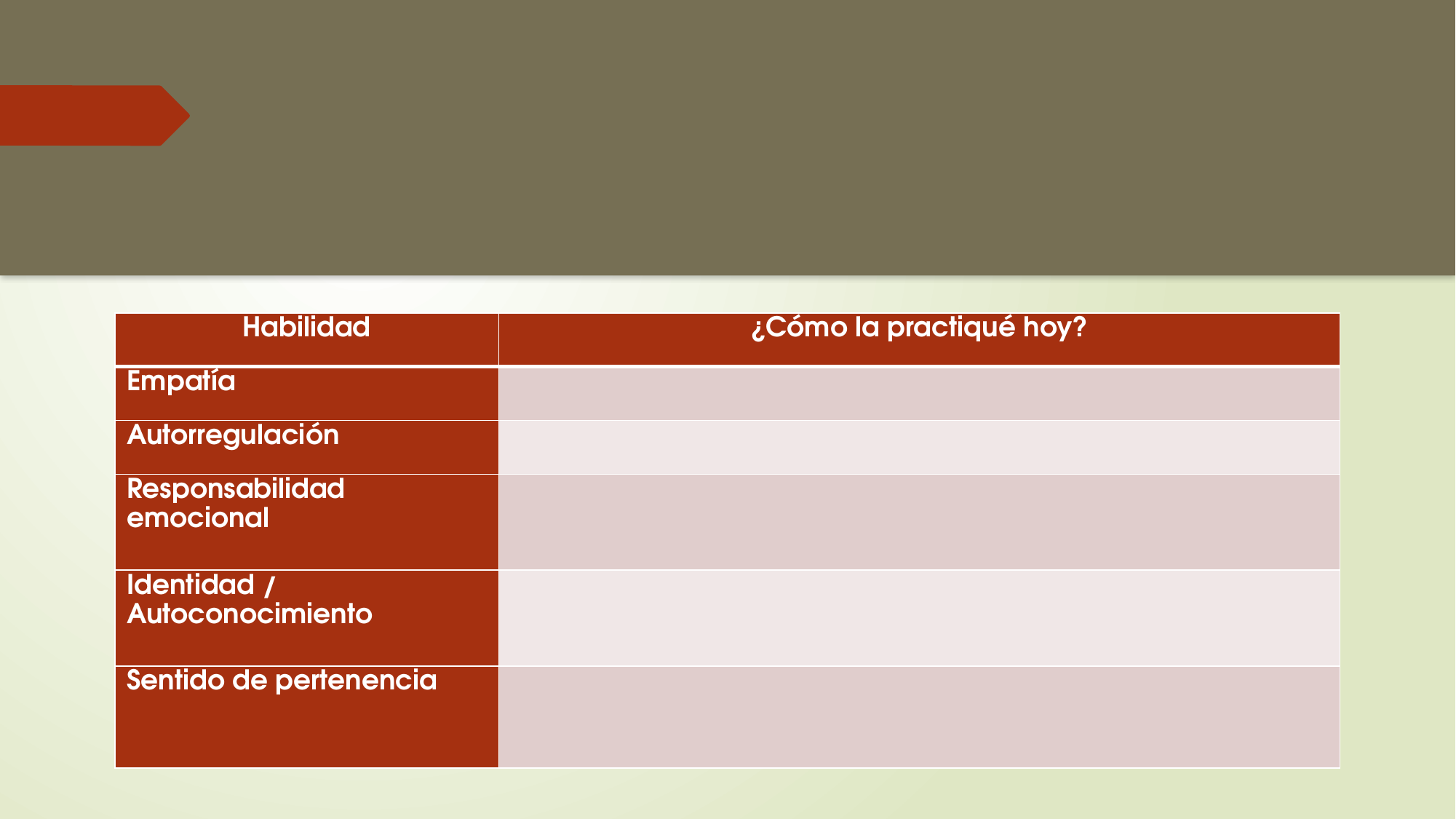

#

| Habilidad | ¿Cómo la practiqué hoy? |
| --- | --- |
| Empatía |  |
| Autorregulación |  |
| Responsabilidad emocional |  |
| Identidad / Autoconocimiento |  |
| Sentido de pertenencia |  |